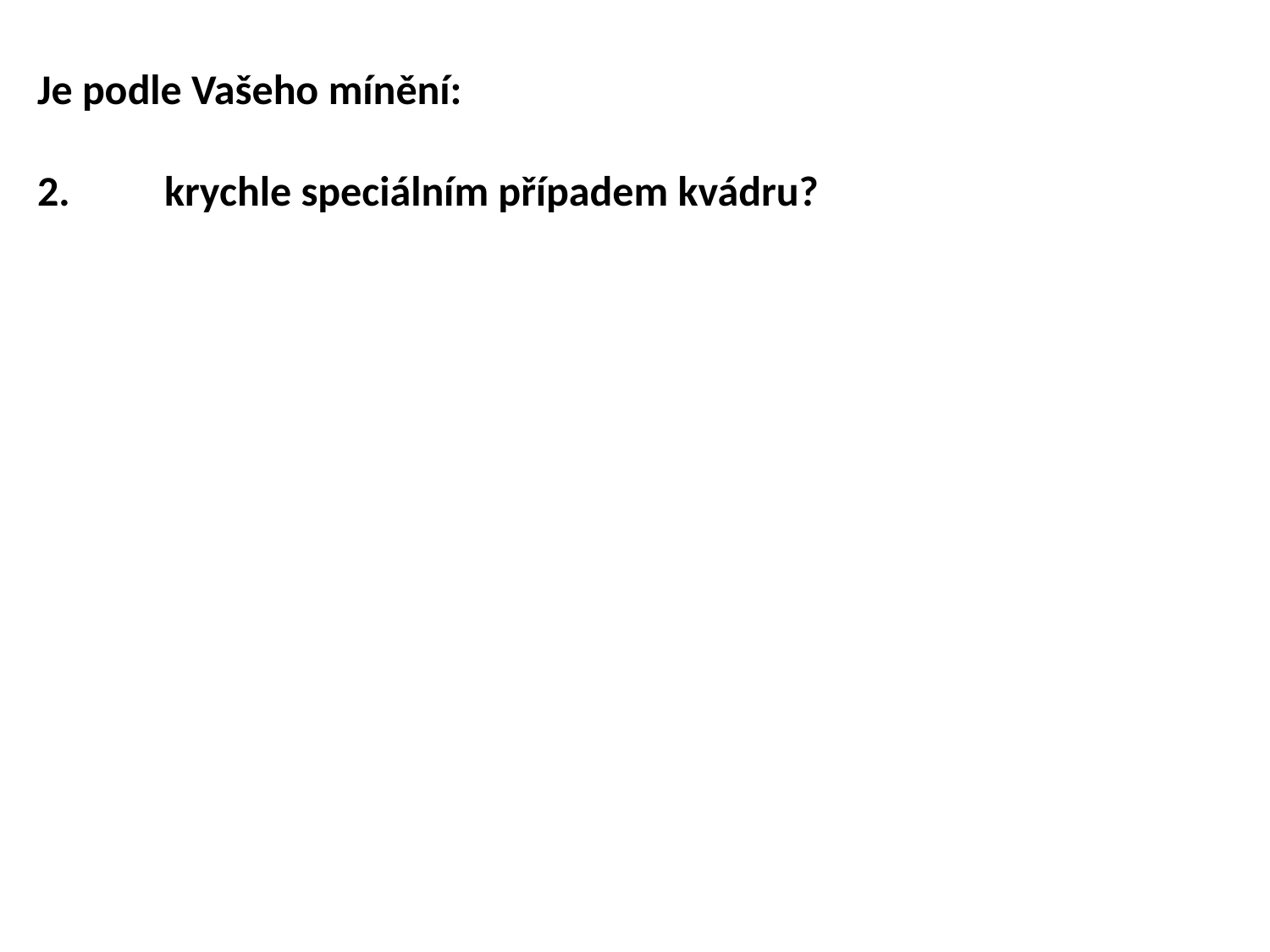

Je podle Vašeho mínění:

2.	krychle speciálním případem kvádru?